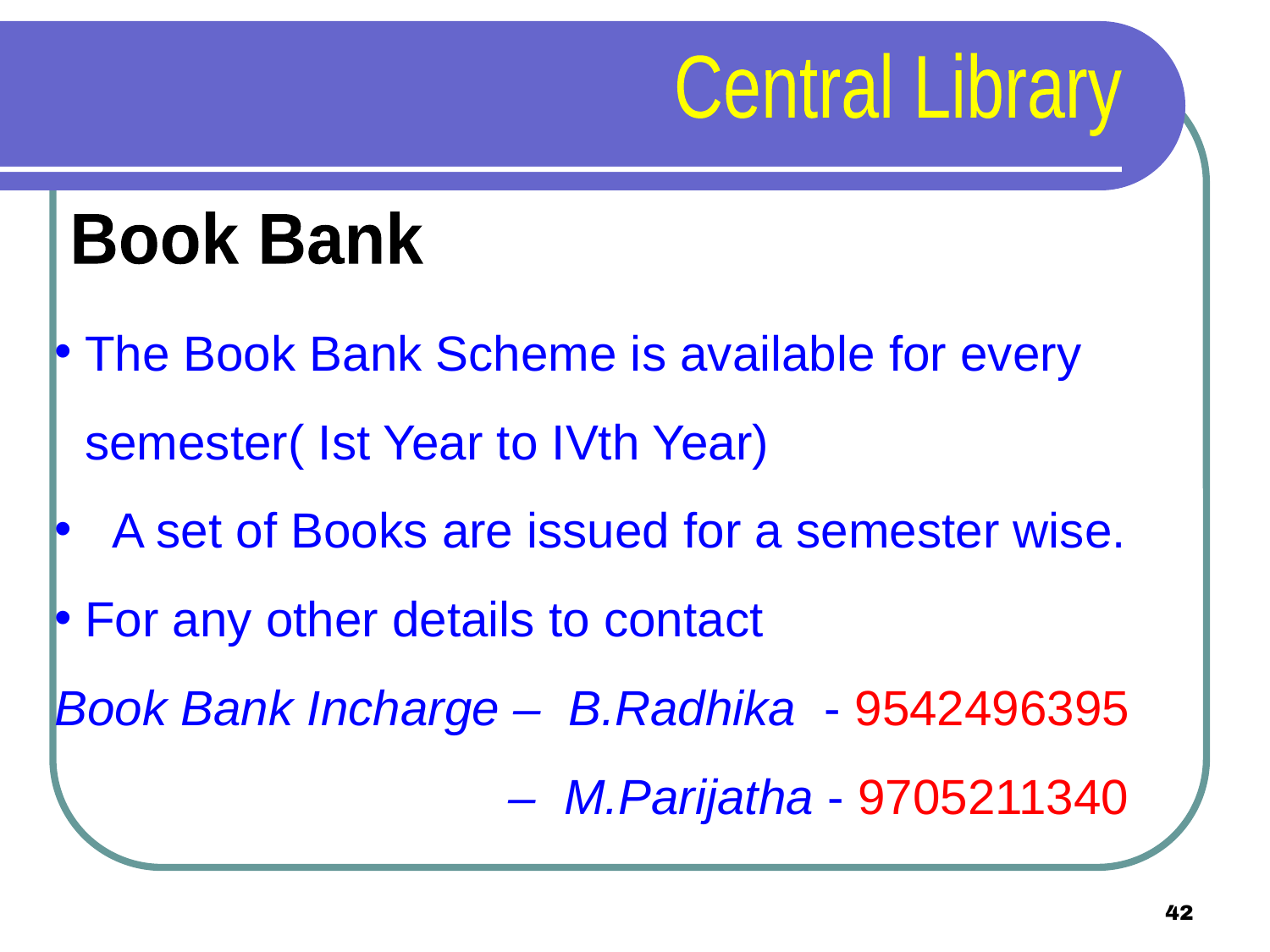

Central Library
Book Bank
The Book Bank Scheme is available for every  semester( Ist Year to IVth Year)
  A set of Books are issued for a semester wise.
For any other details to contact
Book Bank Incharge –  B.Radhika  - 9542496395
                                 –  M.Parijatha - 9705211340

42